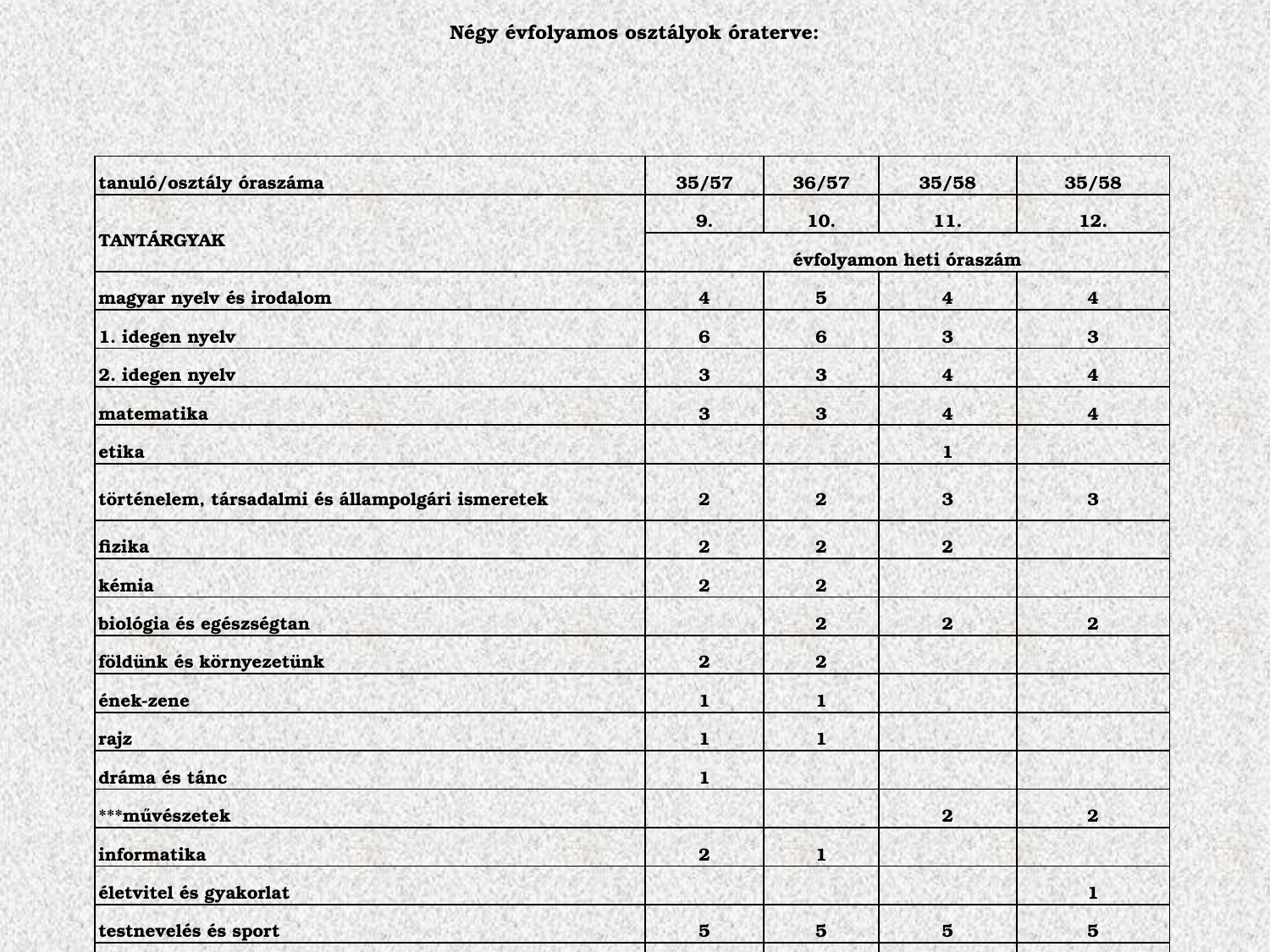

Négy évfolyamos osztályok óraterve:
| tanuló/osztály óraszáma | 35/57 | 36/57 | 35/58 | 35/58 |  |
| --- | --- | --- | --- | --- | --- |
| TANTÁRGYAK | 9. | 10. | 11. | 12. |  |
|  | évfolyamon heti óraszám |  |  |  |  |
| magyar nyelv és irodalom | 4 | 5 | 4 | 4 |  |
| 1. idegen nyelv | 6 | 6 | 3 | 3 |  |
| 2. idegen nyelv | 3 | 3 | 4 | 4 |  |
| matematika | 3 | 3 | 4 | 4 |  |
| etika |  |  | 1 |  |  |
| történelem, társadalmi és állampolgári ismeretek | 2 | 2 | 3 | 3 |  |
| fizika | 2 | 2 | 2 |  |  |
| kémia | 2 | 2 |  |  |  |
| biológia és egészségtan |  | 2 | 2 | 2 |  |
| földünk és környezetünk | 2 | 2 |  |  |  |
| ének-zene | 1 | 1 |  |  |  |
| rajz | 1 | 1 |  |  |  |
| dráma és tánc | 1 |  |  |  |  |
| \*\*\*művészetek |  |  | 2 | 2 |  |
| informatika | 2 | 1 |  |  |  |
| életvitel és gyakorlat |  |  |  | 1 |  |
| testnevelés és sport | 5 | 5 | 5 | 5 |  |
| osztályfőnöki | 1 | 1 | 1 | 1 |  |
| Szabadon tervezhető/emelt szintű érettségi felkészítés (1 képzés kötelező) |  |  | 2+2\* | 3+3\*\* |  |
| ÖSSZES ÓRASZÁM | 35 | 36 | 35 | 35 |  |